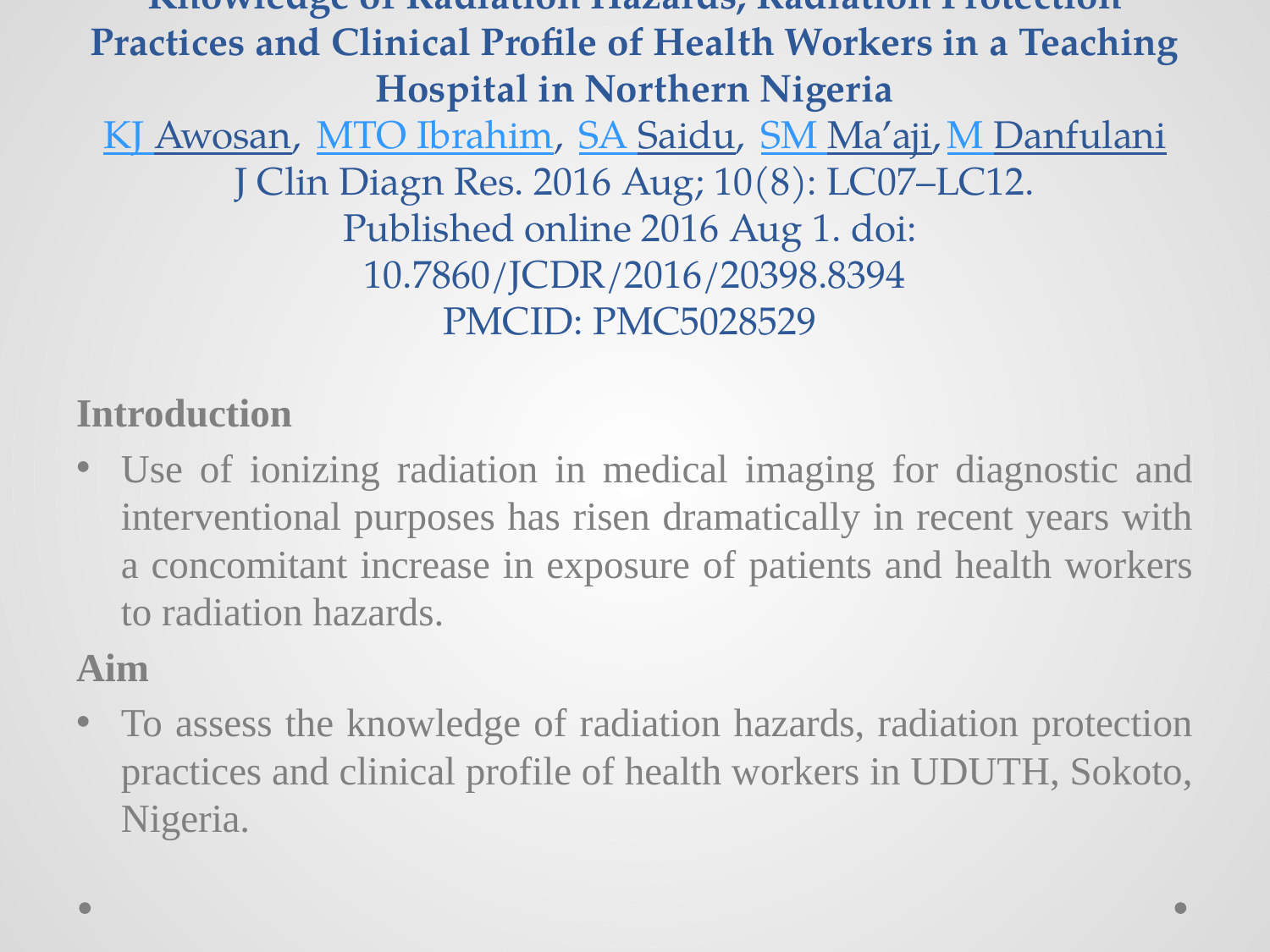

# Knowledge of Radiation Hazards, Radiation Protection Practices and Clinical Profile of Health Workers in a Teaching Hospital in Northern Nigeria KJ Awosan,  MTO Ibrahim,  SA Saidu,  SM Ma’aji, M Danfulani J Clin Diagn Res. 2016 Aug; 10(8): LC07–LC12. Published online 2016 Aug 1. doi:  10.7860/JCDR/2016/20398.8394 PMCID: PMC5028529
Introduction
Use of ionizing radiation in medical imaging for diagnostic and interventional purposes has risen dramatically in recent years with a concomitant increase in exposure of patients and health workers to radiation hazards.
Aim
To assess the knowledge of radiation hazards, radiation protection practices and clinical profile of health workers in UDUTH, Sokoto, Nigeria.